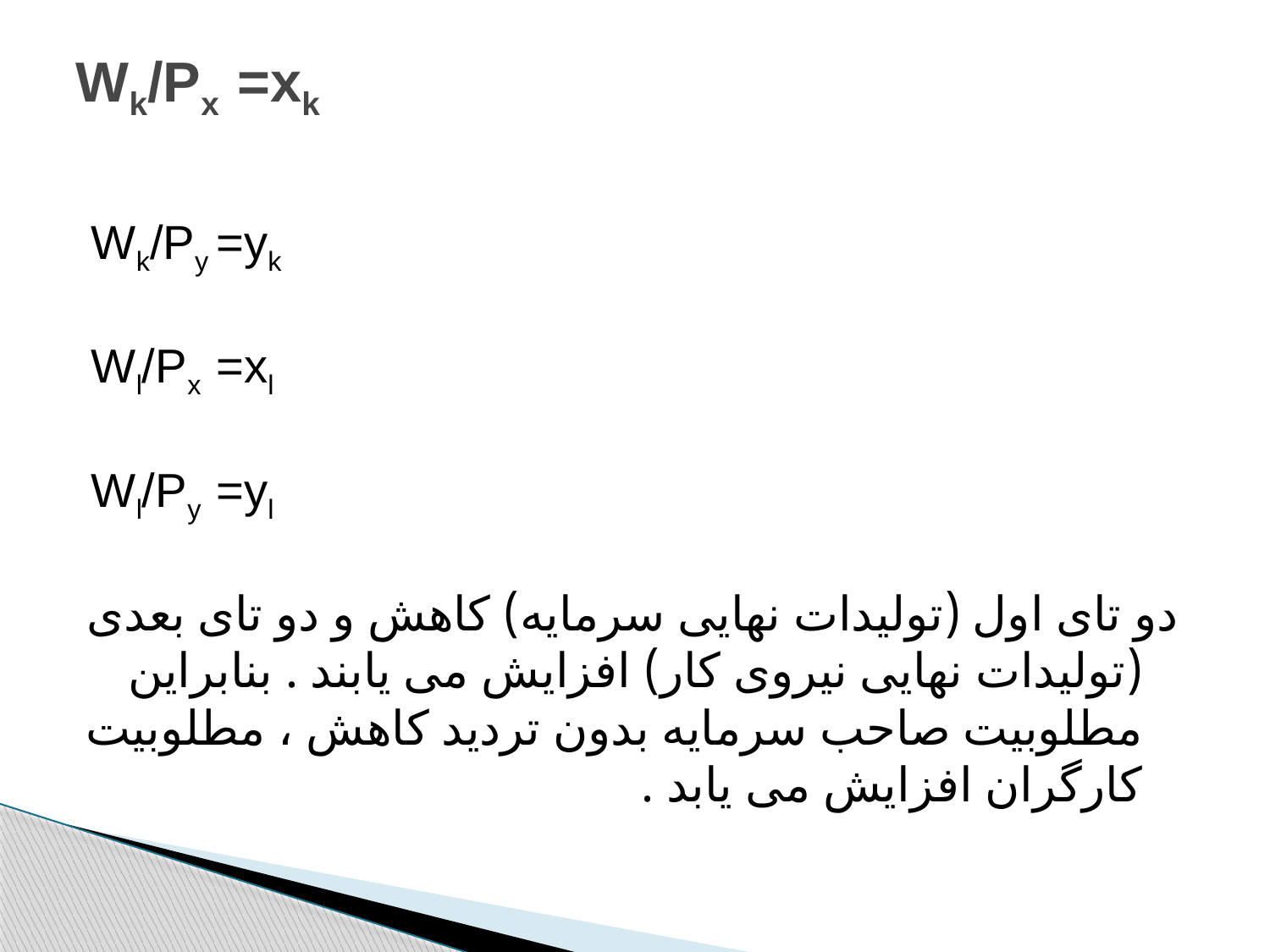

# Wk/Px  =xk
Wk/Py =yk

Wl/Px  =xl

Wl/Py  =yl

دو تای اول (تولیدات نهایی سرمایه) کاهش و دو تای بعدی (تولیدات نهایی نیروی کار) افزایش می یابند . بنابراین مطلوبیت صاحب سرمایه بدون تردید کاهش ، مطلوبیت کارگران افزایش می یابد .